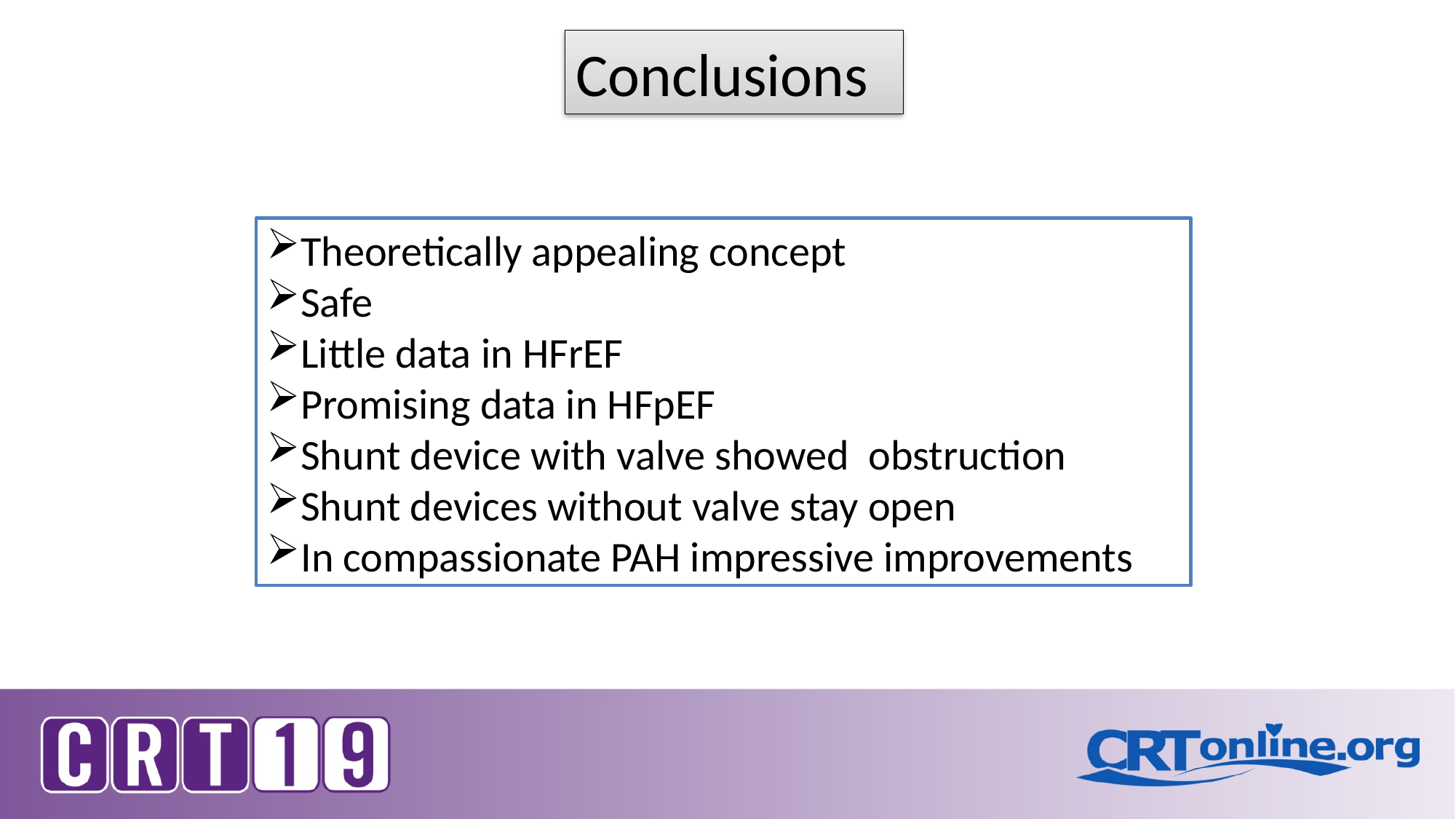

Conclusions
Theoretically appealing concept
Safe
Little data in HFrEF
Promising data in HFpEF
Shunt device with valve showed  obstruction
Shunt devices without valve stay open
In compassionate PAH impressive improvements